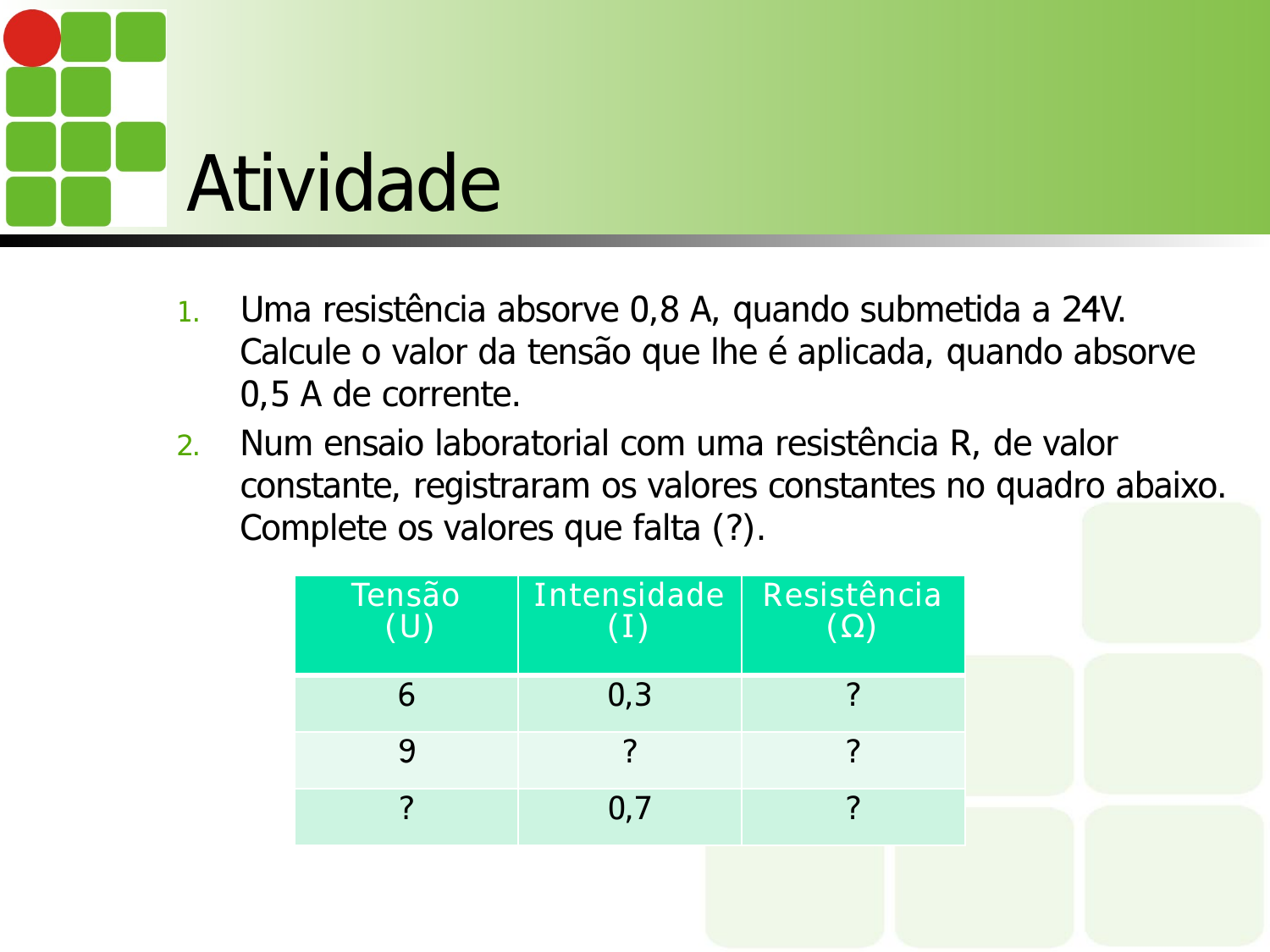

# Atividade
Uma resistência absorve 0,8 A, quando submetida a 24V. Calcule o valor da tensão que lhe é aplicada, quando absorve 0,5 A de corrente.
Num ensaio laboratorial com uma resistência R, de valor constante, registraram os valores constantes no quadro abaixo. Complete os valores que falta (?).

| Tensão (U) | Intensidade (I) | Resistência (Ω) |
| --- | --- | --- |
| 6 | 0,3 | ? |
| 9 | ? | ? |
| ? | 0,7 | ? |